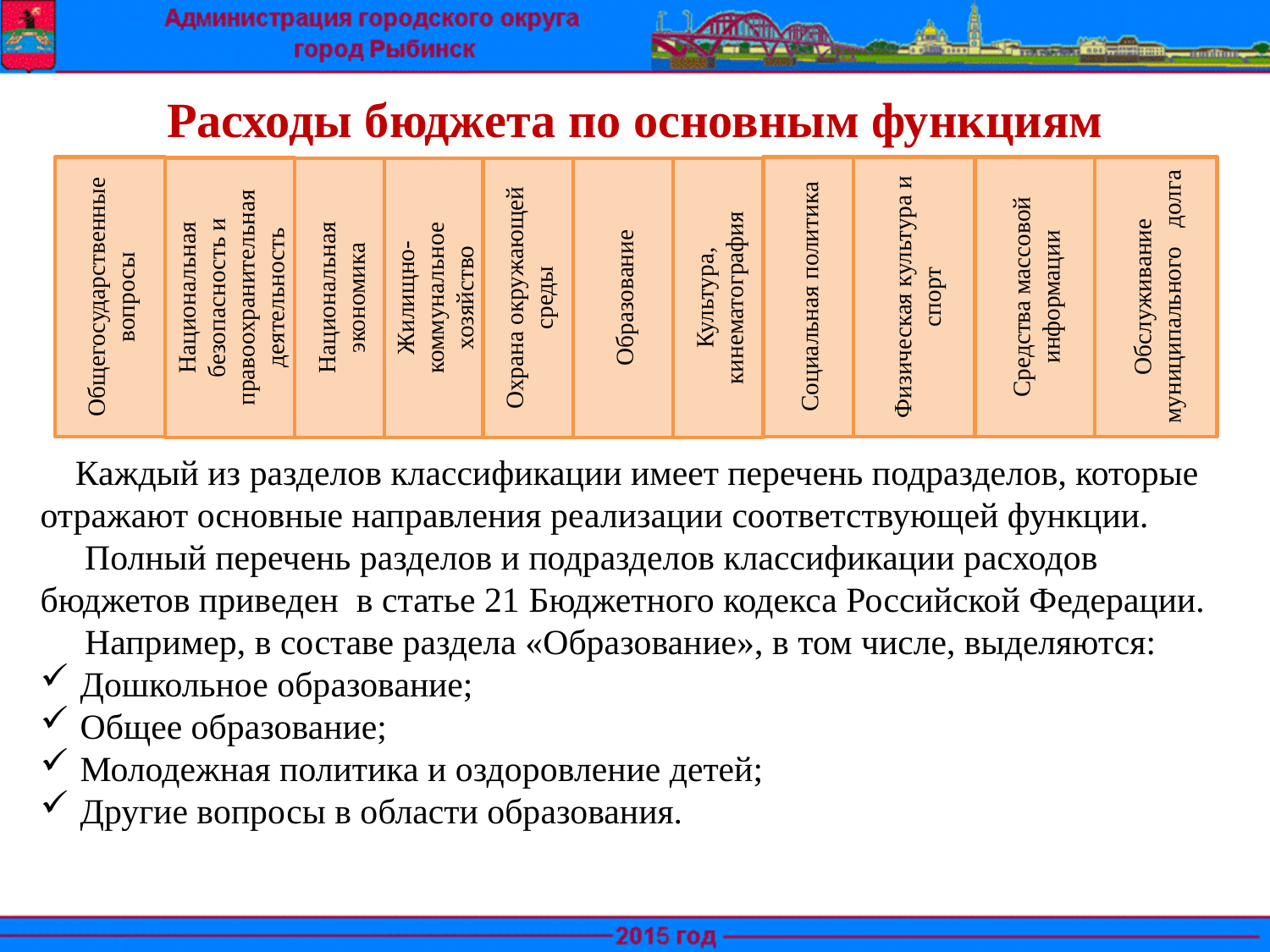

# Расходы бюджета по основным функциям
Общегосударственные вопросы
Социальная политика
Физическая культура и спорт
Средства массовой информации
Обслуживание муниципального   долга
Национальная безопасность и правоохранительная деятельность
Национальная экономика
Жилищно-коммунальное хозяйство
Охрана окружающей среды
Образование
Культура, кинематография
     Каждый из разделов классификации имеет перечень подразделов, которые отражают основные направления реализации соответствующей функции.
     Полный перечень разделов и подразделов классификации расходов бюджетов приведен  в статье 21 Бюджетного кодекса Российской Федерации.
     Например, в составе раздела «Образование», в том числе, выделяются:
Дошкольное образование;
Общее образование;
Молодежная политика и оздоровление детей;
Другие вопросы в области образования.